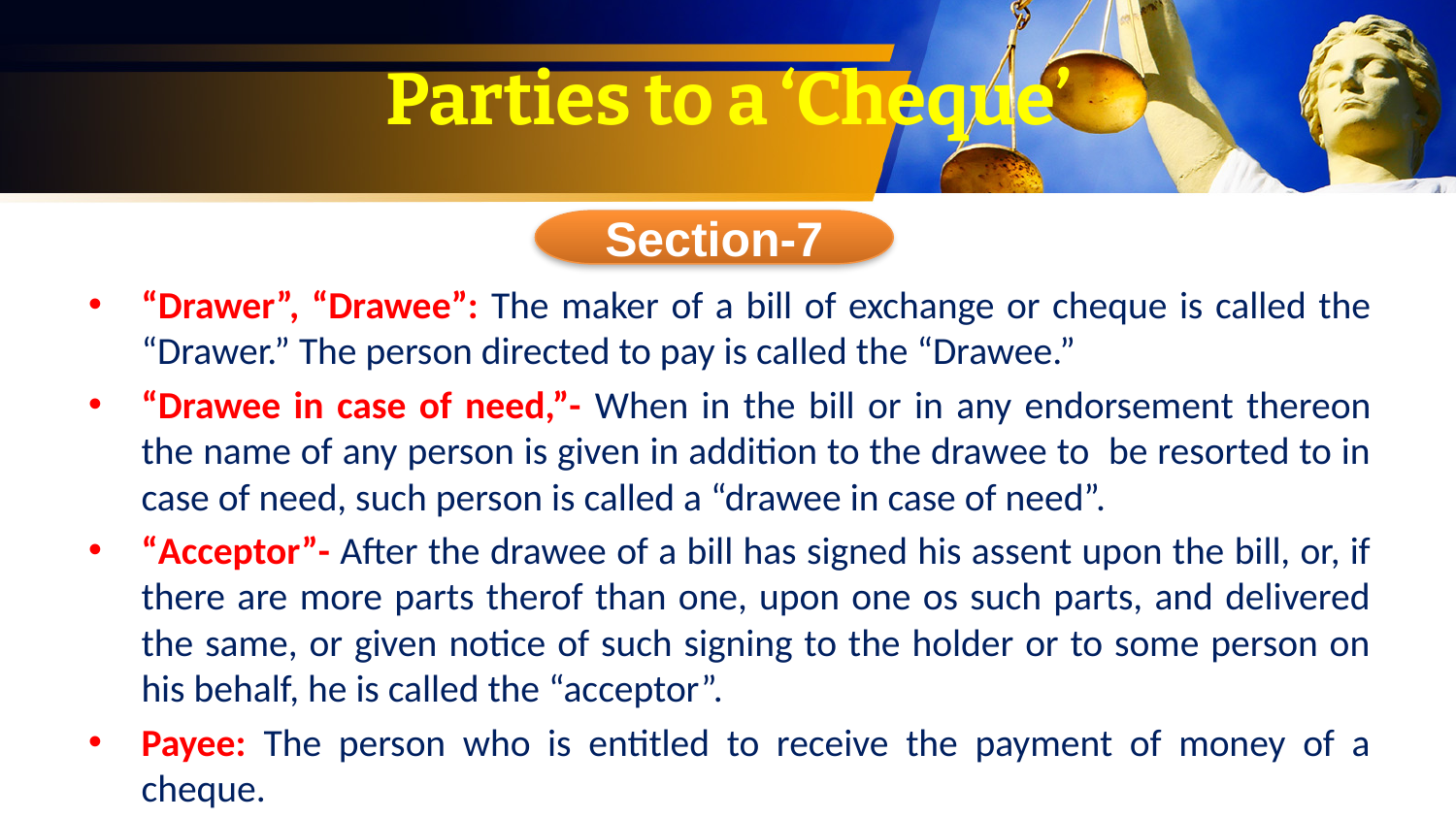

# Parties to a ‘Cheque’
Section-7
“Drawer”, “Drawee”: The maker of a bill of exchange or cheque is called the “Drawer.” The person directed to pay is called the “Drawee.”
“Drawee in case of need,”- When in the bill or in any endorsement thereon the name of any person is given in addition to the drawee to  be resorted to in case of need, such person is called a “drawee in case of need”.
“Acceptor”- After the drawee of a bill has signed his assent upon the bill, or, if there are more parts therof than one, upon one os such parts, and delivered the same, or given notice of such signing to the holder or to some person on his behalf, he is called the “acceptor”.
Payee: The person who is entitled to receive the payment of money of a cheque.